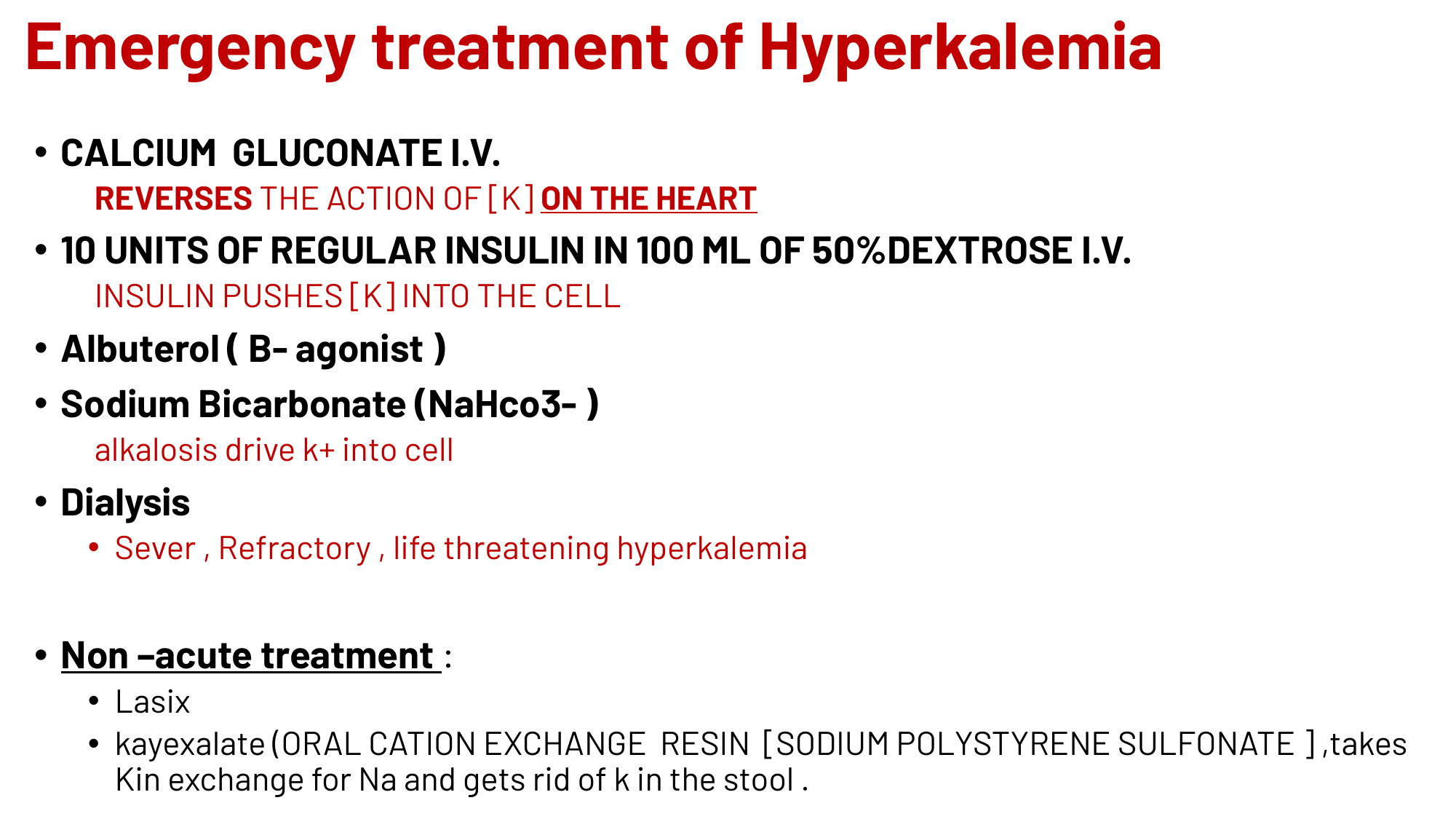

# Emergency treatment of Hyperkalemia
CALCIUM  GLUCONATE I.V.
 REVERSES THE ACTION OF [K] ON THE HEART
10 UNITS OF REGULAR INSULIN IN 100 ML OF 50%DEXTROSE I.V.
 INSULIN PUSHES [K] INTO THE CELL
Albuterol ( B- agonist )
Sodium Bicarbonate (NaHco3- )
 alkalosis drive k+ into cell
Dialysis
Sever , Refractory , life threatening hyperkalemia

Non –acute treatment :
Lasix
kayexalate (ORAL CATION EXCHANGE  RESIN  [SODIUM POLYSTYRENE SULFONATE ] ,takes Kin exchange for Na and gets rid of k in the stool .